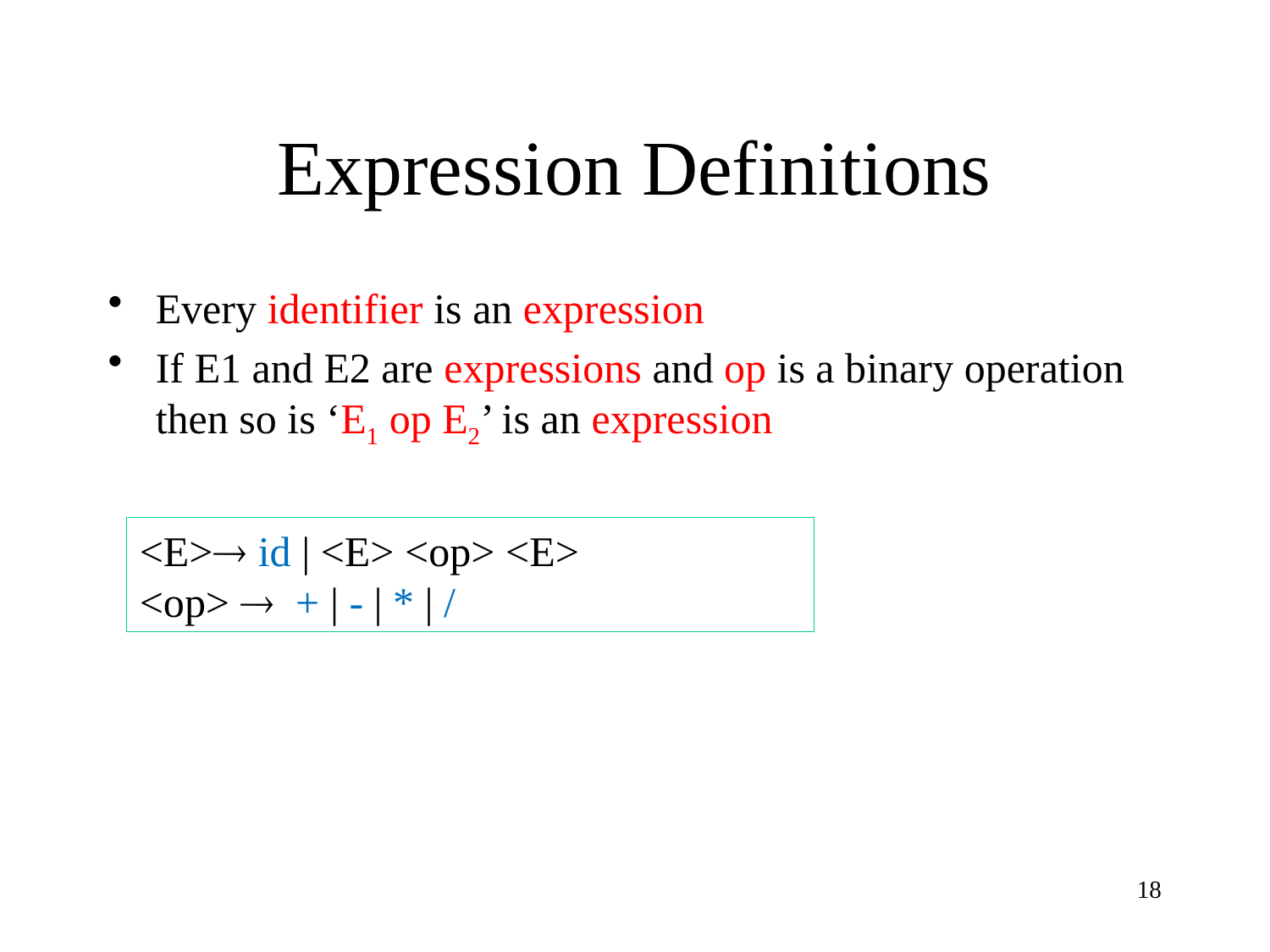

# Expression Definitions
Every identifier is an expression
If E1 and E2 are expressions and op is a binary operation then so is ‘E1 op E2’ is an expression
<E>→ id | <E> <op> <E>
<op> →  + | - | * | /
18